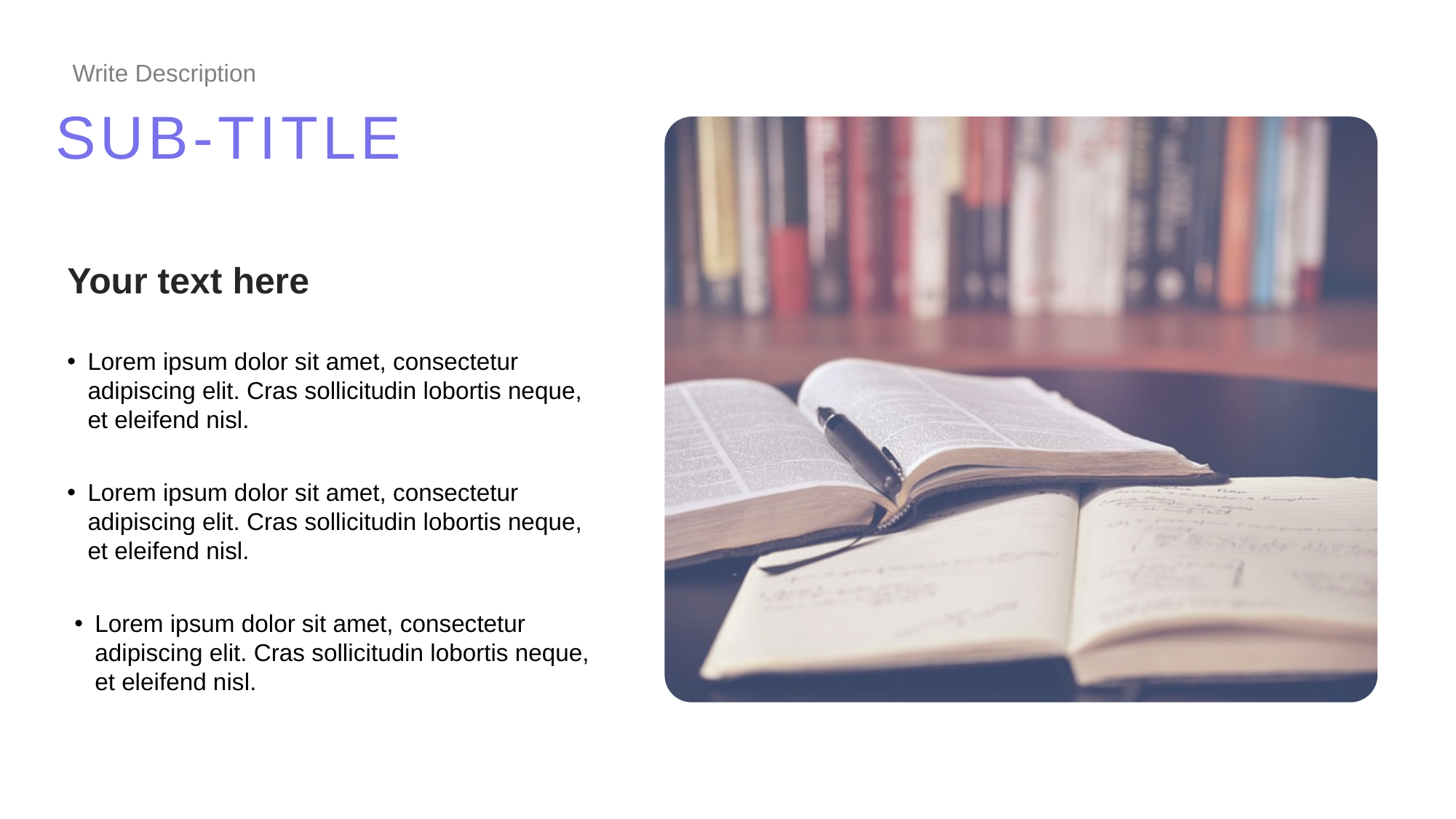

Write Description
SUB-TITLE

Your text here
Lorem ipsum dolor sit amet, consectetur adipiscing elit. Cras sollicitudin lobortis neque, et eleifend nisl.
Lorem ipsum dolor sit amet, consectetur adipiscing elit. Cras sollicitudin lobortis neque, et eleifend nisl.
Lorem ipsum dolor sit amet, consectetur adipiscing elit. Cras sollicitudin lobortis neque, et eleifend nisl.